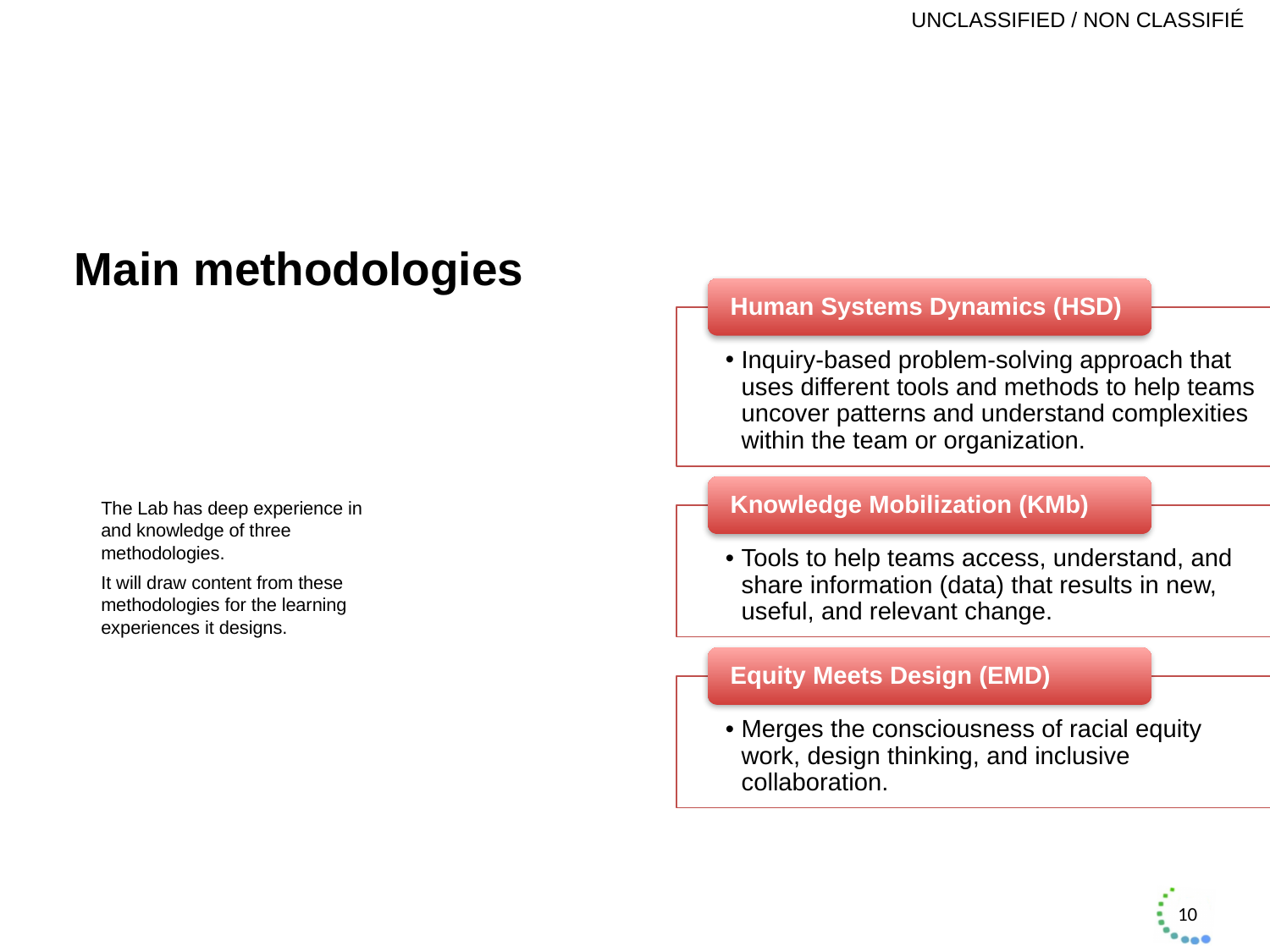

# Main methodologies
Inquiry-based problem-solving approach that uses different tools and methods to help teams uncover patterns and understand complexities within the team or organization.
Human Systems Dynamics (HSD)
Tools to help teams access, understand, and share information (data) that results in new, useful, and relevant change.
Knowledge Mobilization (KMb)
Merges the consciousness of racial equity work, design thinking, and inclusive collaboration.
Equity Meets Design (EMD)
The Lab has deep experience in and knowledge of three methodologies.
It will draw content from these methodologies for the learning experiences it designs.